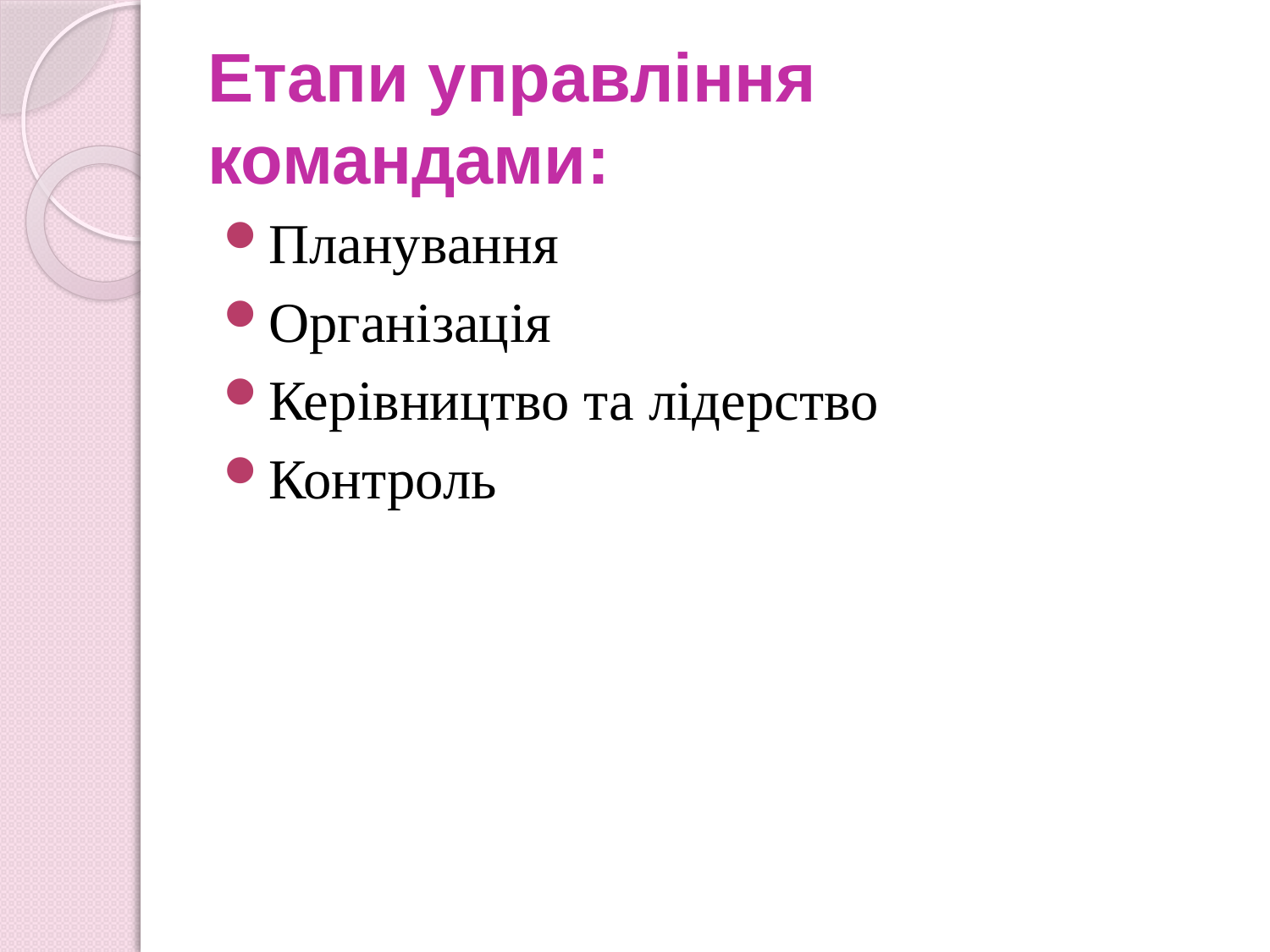

# Етапи управління командами:
Планування
Організація
Керівництво та лідерство
Контроль